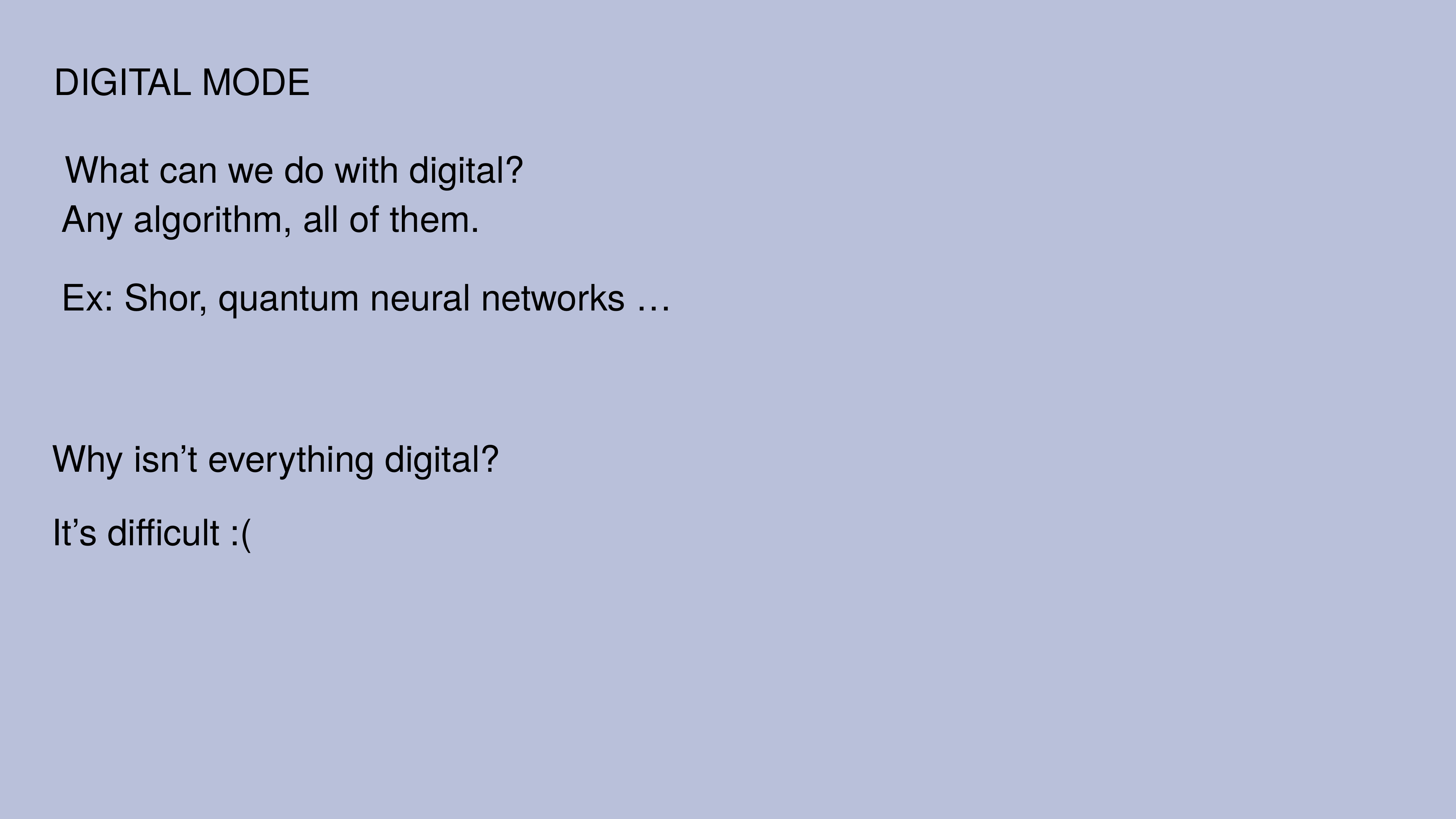

DIGITAL MODE
What can we do with digital?
Any algorithm, all of them.
Ex: Shor, quantum neural networks …
Why isn’t everything digital?
It’s difficult :(